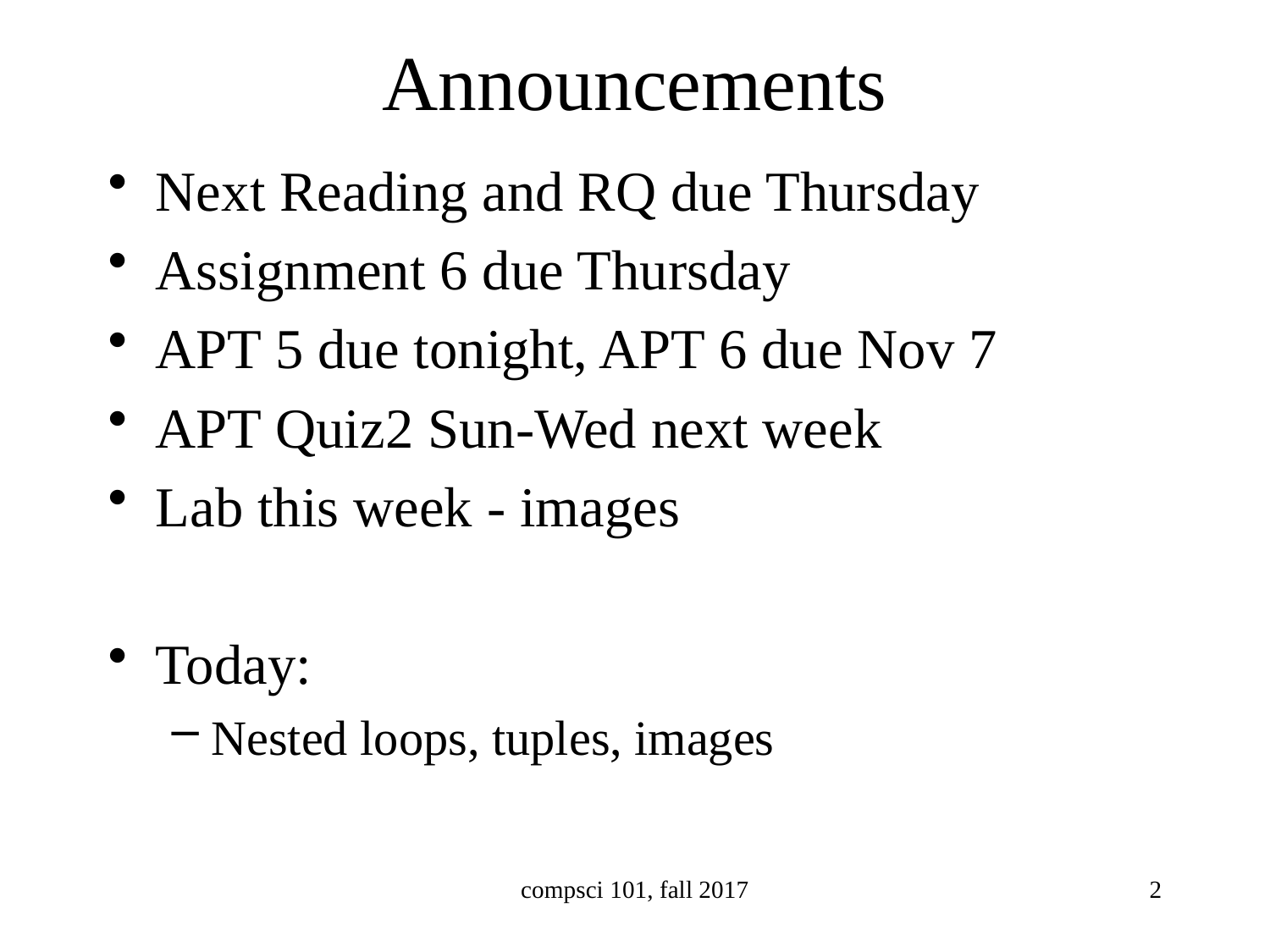

# Announcements
Next Reading and RQ due Thursday
Assignment 6 due Thursday
APT 5 due tonight, APT 6 due Nov 7
APT Quiz2 Sun-Wed next week
Lab this week - images

Today:
Nested loops, tuples, images
compsci 101, fall 2017
2